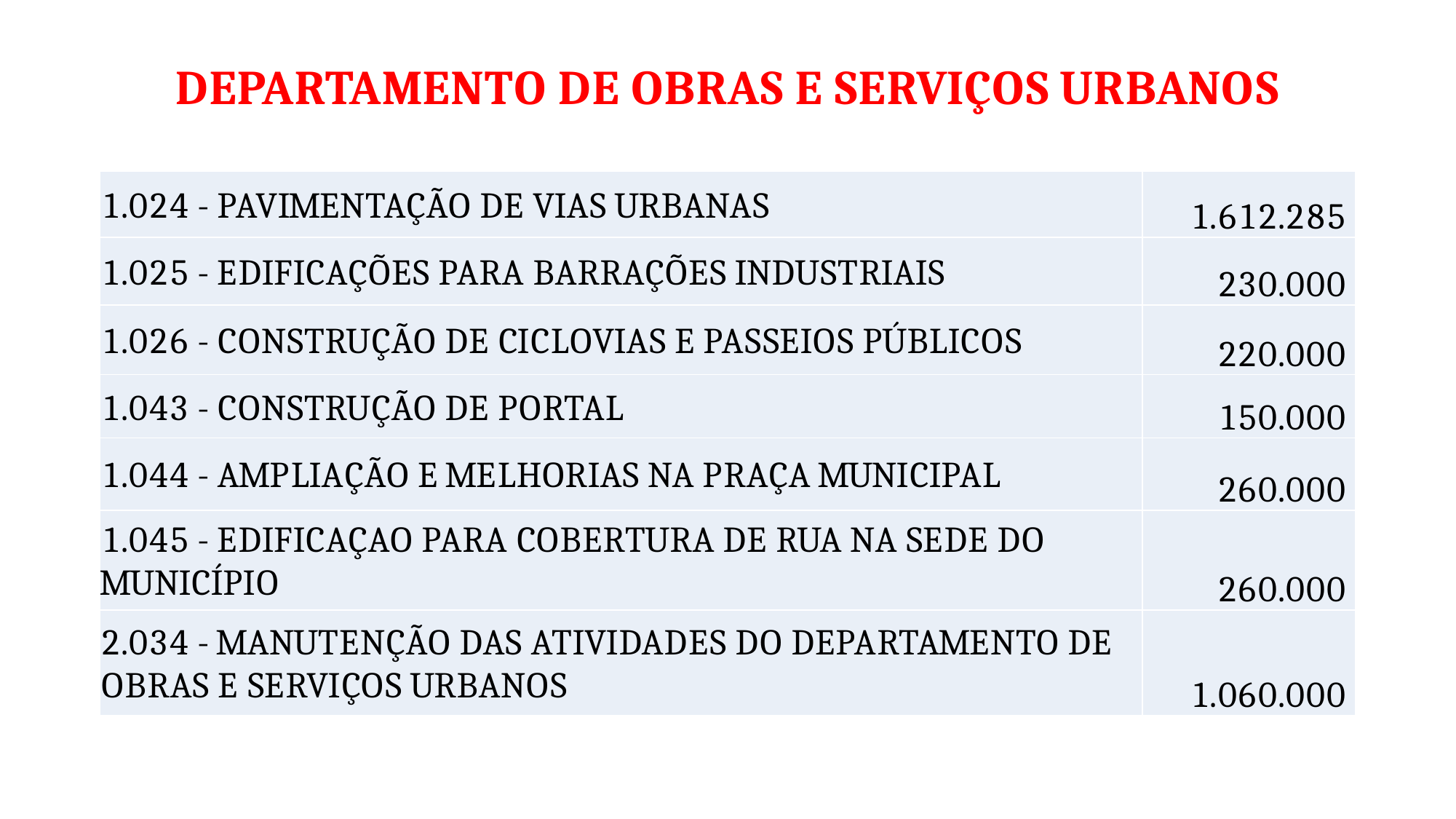

# DEPARTAMENTO DE OBRAS E SERVIÇOS URBANOS
| 1.024 - PAVIMENTAÇÃO DE VIAS URBANAS | 1.612.285 |
| --- | --- |
| 1.025 - EDIFICAÇÕES PARA BARRAÇÕES INDUSTRIAIS | 230.000 |
| 1.026 - CONSTRUÇÃO DE CICLOVIAS E PASSEIOS PÚBLICOS | 220.000 |
| 1.043 - CONSTRUÇÃO DE PORTAL | 150.000 |
| 1.044 - AMPLIAÇÃO E MELHORIAS NA PRAÇA MUNICIPAL | 260.000 |
| 1.045 - EDIFICAÇAO PARA COBERTURA DE RUA NA SEDE DO MUNICÍPIO | 260.000 |
| 2.034 - MANUTENÇÃO DAS ATIVIDADES DO DEPARTAMENTO DE OBRAS E SERVIÇOS URBANOS | 1.060.000 |